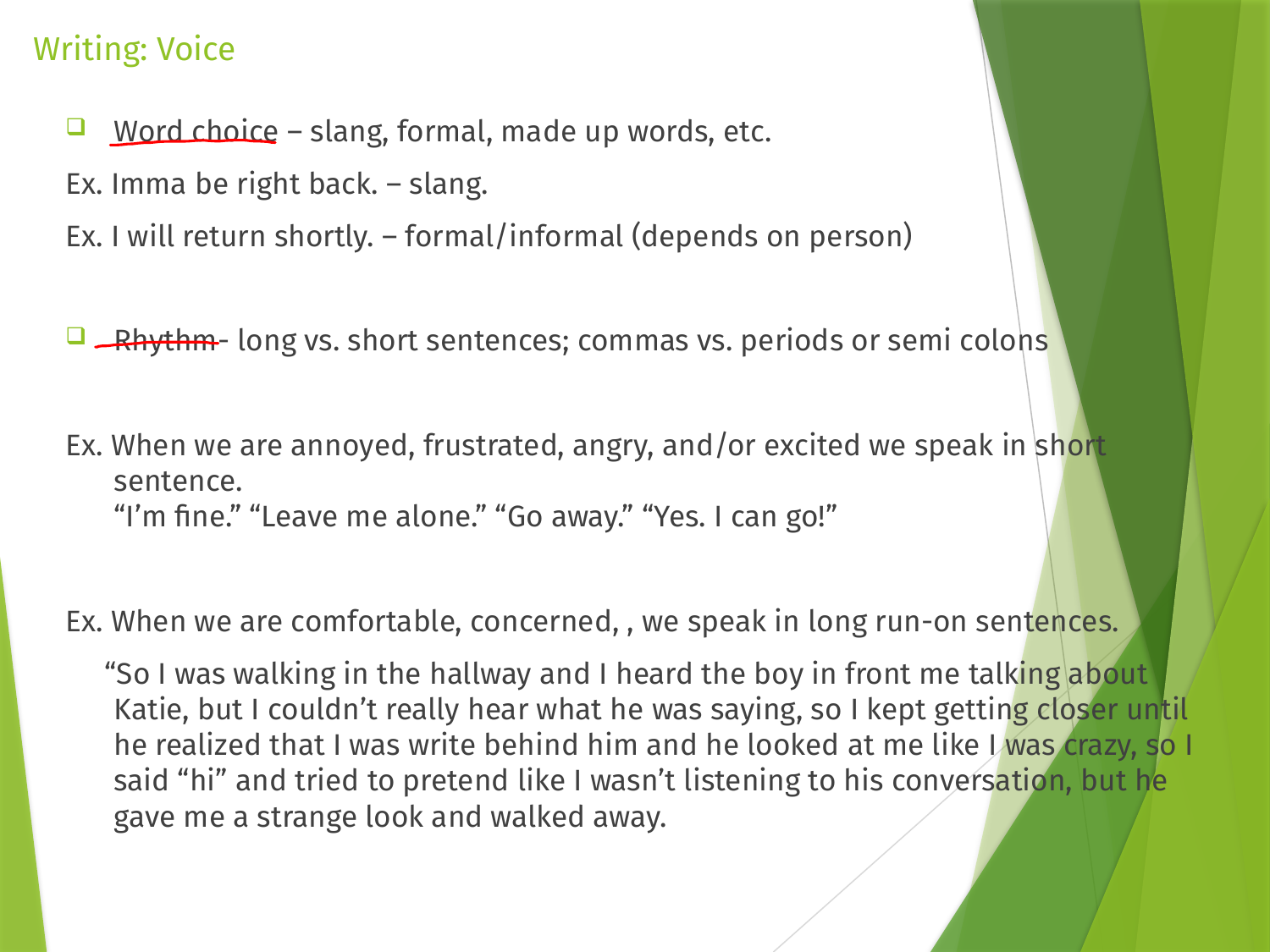

# Writing: Voice
Word choice – slang, formal, made up words, etc.
Ex. Imma be right back. – slang.
Ex. I will return shortly. – formal/informal (depends on person)

Rhythm- long vs. short sentences; commas vs. periods or semi colons

Ex. When we are annoyed, frustrated, angry, and/or excited we speak in short sentence.
“I’m fine.” “Leave me alone.” “Go away.” “Yes. I can go!”

Ex. When we are comfortable, concerned, , we speak in long run-on sentences.
     “So I was walking in the hallway and I heard the boy in front me talking about Katie, but I couldn’t really hear what he was saying, so I kept getting closer until he realized that I was write behind him and he looked at me like I was crazy, so I said “hi” and tried to pretend like I wasn’t listening to his conversation, but he gave me a strange look and walked away.